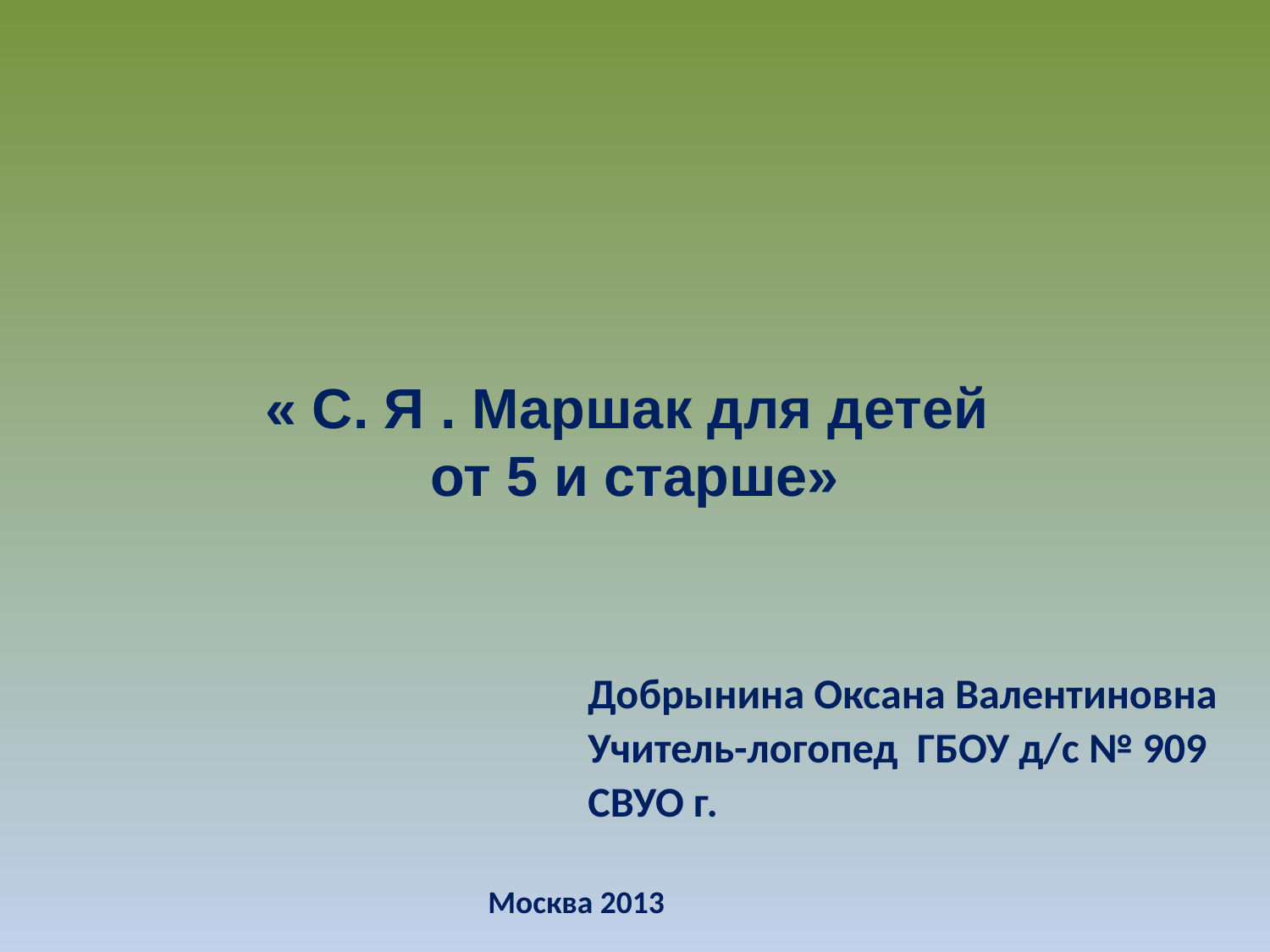

« С. Я . Маршак для детей
от 5 и старше»
Добрынина Оксана Валентиновна
Учитель-логопед  ГБОУ д/с № 909
СВУО г.

Москва 2013